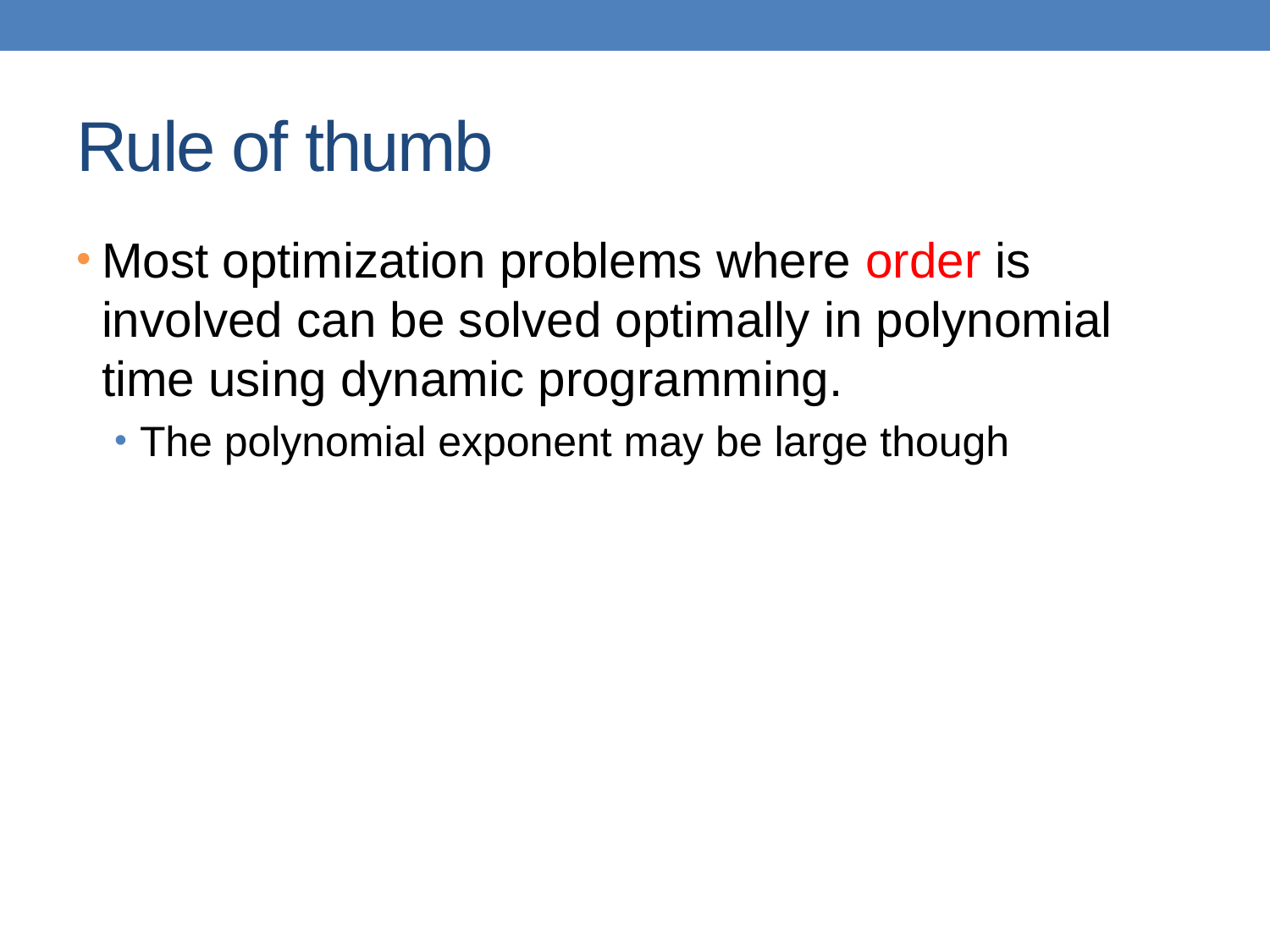

# Rule of thumb
Most optimization problems where order is involved can be solved optimally in polynomial time using dynamic programming.
The polynomial exponent may be large though